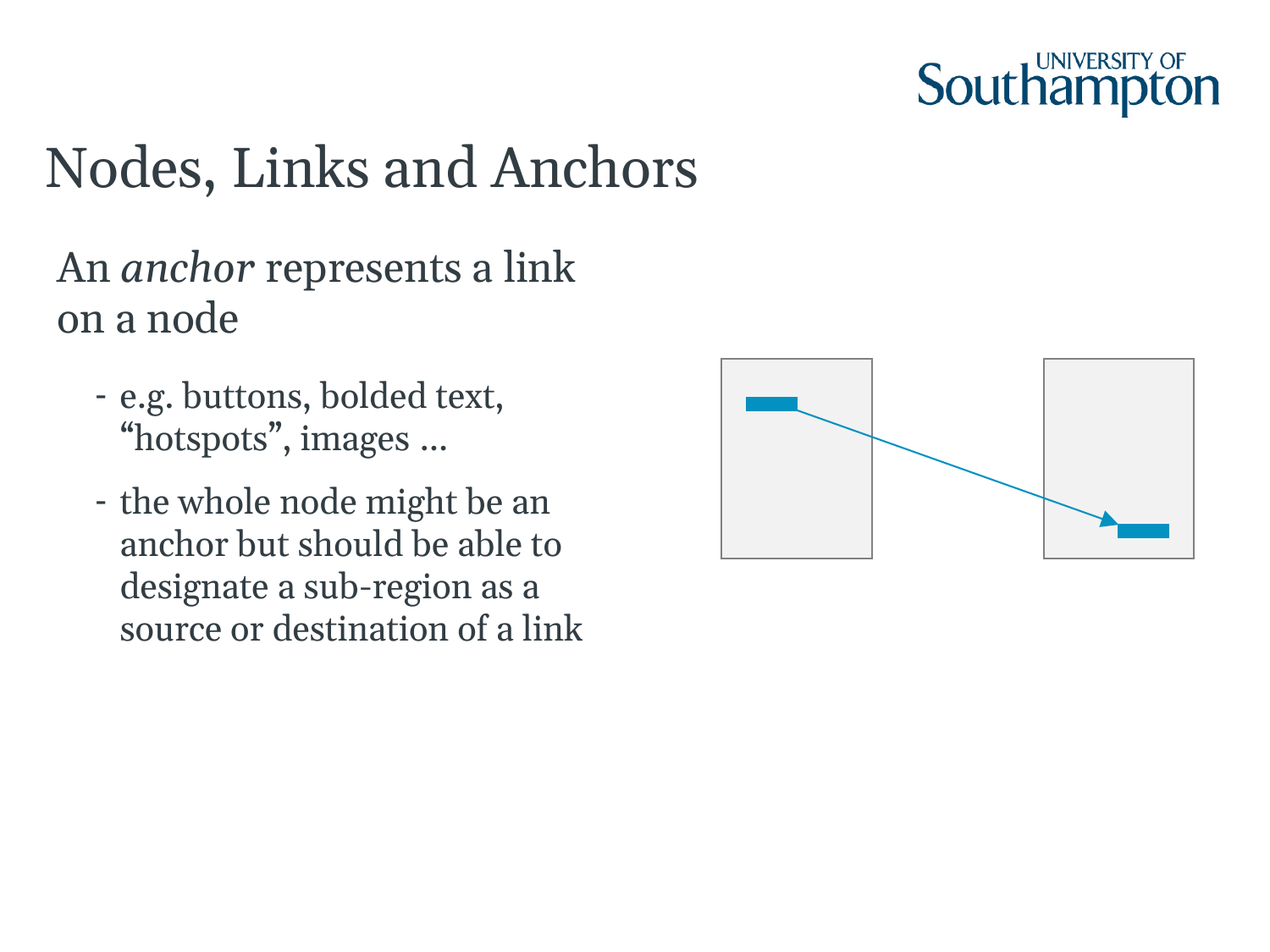

# Nodes, Links and Anchors
An anchor represents a link on a node
e.g. buttons, bolded text, “hotspots”, images …
the whole node might be an anchor but should be able to designate a sub-region as a source or destination of a link